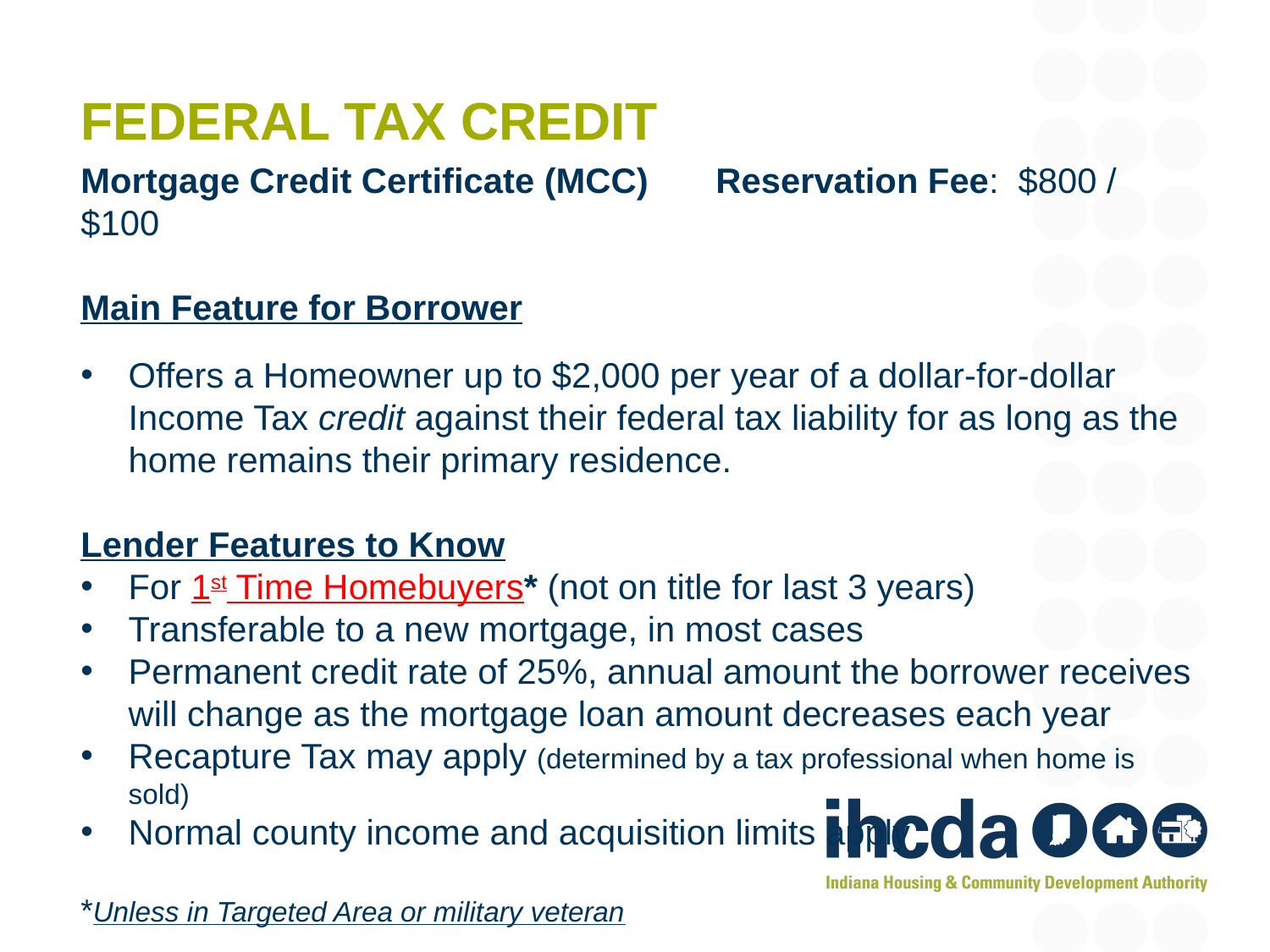

# Federal Tax credit
Mortgage Credit Certificate (MCC)	Reservation Fee:  $800 / $100

Main Feature for Borrower

Offers a Homeowner up to $2,000 per year of a dollar-for-dollar Income Tax credit against their federal tax liability for as long as the home remains their primary residence.

Lender Features to Know
For 1st Time Homebuyers* (not on title for last 3 years)
Transferable to a new mortgage, in most cases
Permanent credit rate of 25%, annual amount the borrower receives will change as the mortgage loan amount decreases each year
Recapture Tax may apply (determined by a tax professional when home is sold)
Normal county income and acquisition limits apply

*Unless in Targeted Area or military veteran